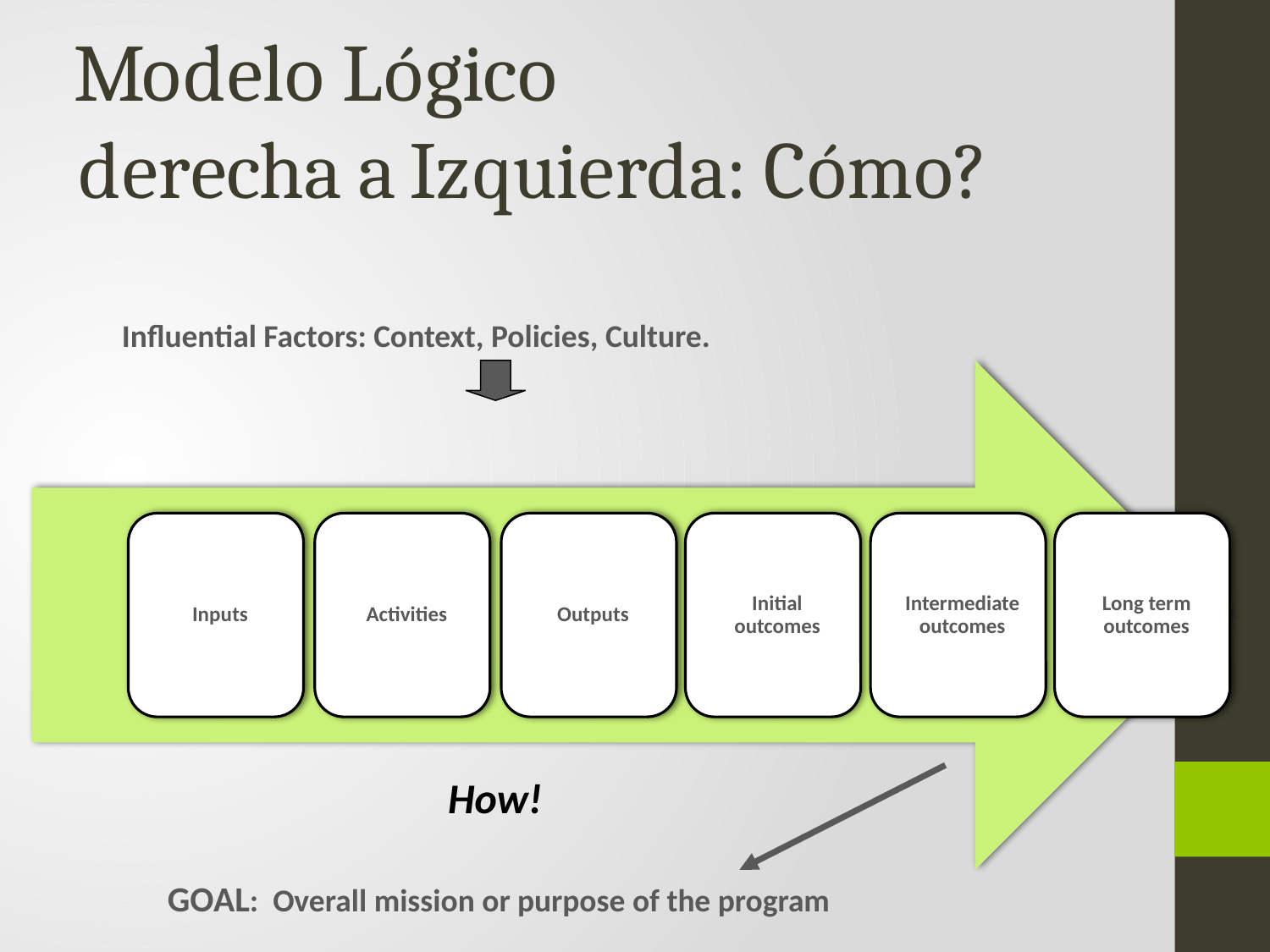

# Modelo Lógico derecha a Izquierda: Cómo?
Influential Factors: Context, Policies, Culture.
Inputs
Activities
Outputs
Initial outcomes
Intermediate outcomes
Long term outcomes

How!

GOAL:  Overall mission or purpose of the program